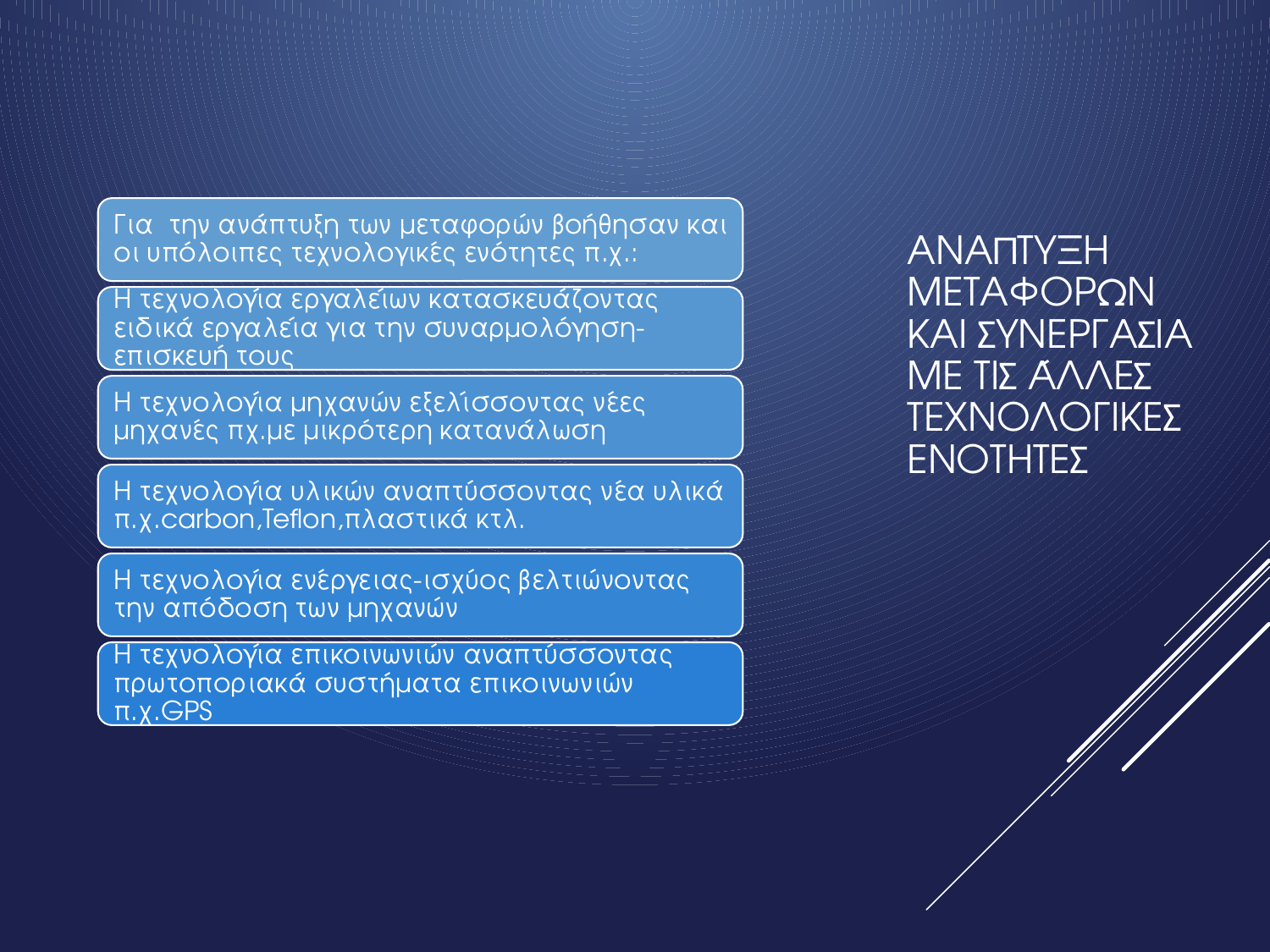

Για  την ανάπτυξη των μεταφορών βοήθησαν και οι υπόλοιπες τεχνολογικές ενότητες π.χ.:
Η τεχνολογία εργαλείων κατασκευάζοντας ειδικά εργαλεία για την συναρμολόγηση-επισκευή τους
Η τεχνολογία μηχανών εξελίσσοντας νέες μηχανές πχ.με μικρότερη κατανάλωση
Η τεχνολογία υλικών αναπτύσσοντας νέα υλικά π.χ.carbon,Teflon,πλαστικά κτλ.
Η τεχνολογία ενέργειας-ισχύος βελτιώνοντας την απόδοση των μηχανών
Η τεχνολογία επικοινωνιών αναπτύσσοντας πρωτοποριακά συστήματα επικοινωνιών π.χ.GPS
# ΑΝΑΠΤΥΞΗ ΜΕΤΑΦΟΡΩΝ ΚΑΙ ΣΥΝΕΡΓΑΣΙΑ ΜΕ ΤΙΣ ΆΛΛΕΣ ΤΕΧΝΟΛΟΓΙΚΕΣ ΕΝΟΤΗΤΕΣ